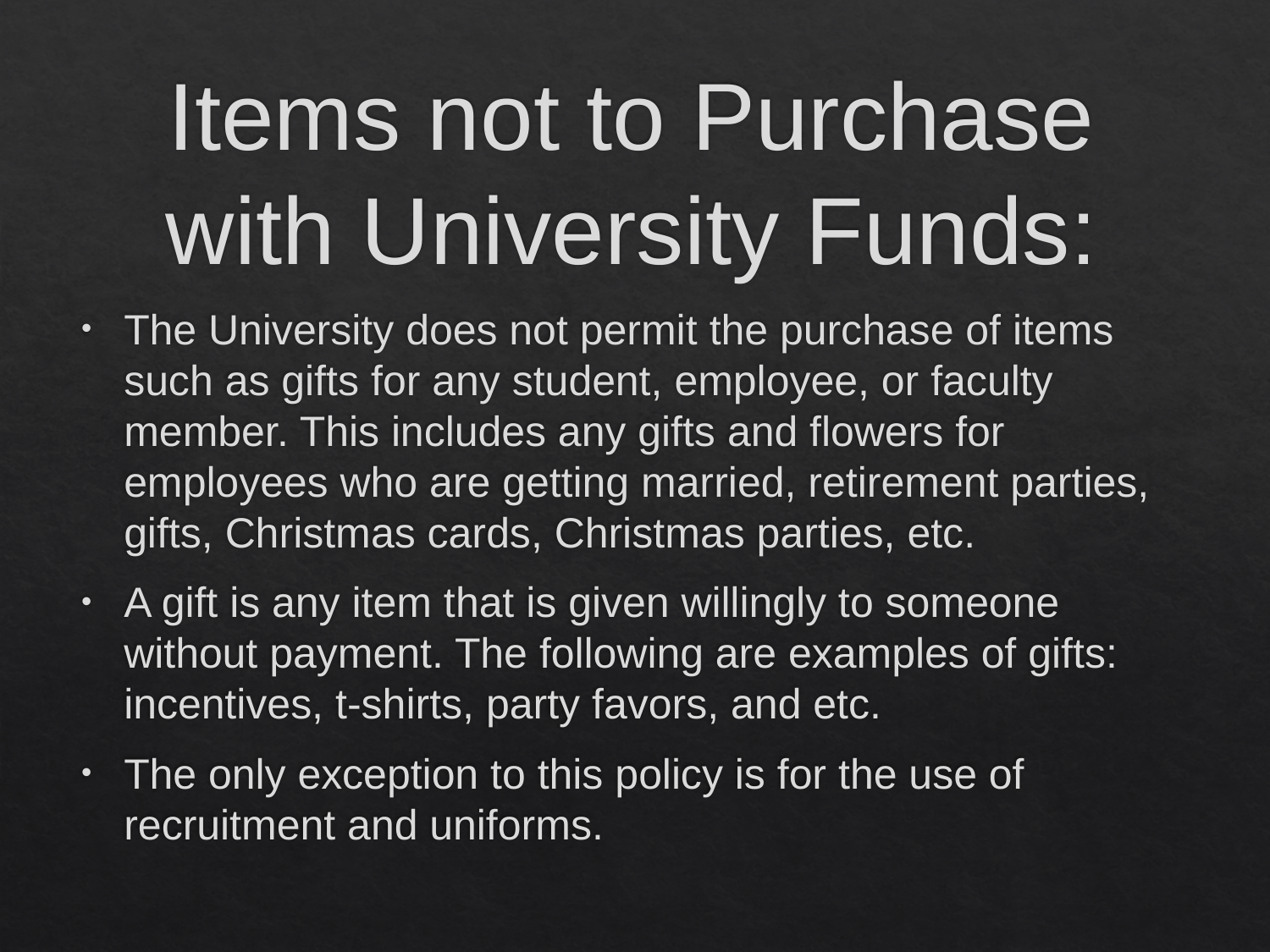

# Items not to Purchase with University Funds:
The University does not permit the purchase of items such as gifts for any student, employee, or faculty member. This includes any gifts and flowers for employees who are getting married, retirement parties, gifts, Christmas cards, Christmas parties, etc.
A gift is any item that is given willingly to someone without payment. The following are examples of gifts: incentives, t-shirts, party favors, and etc.
The only exception to this policy is for the use of recruitment and uniforms.